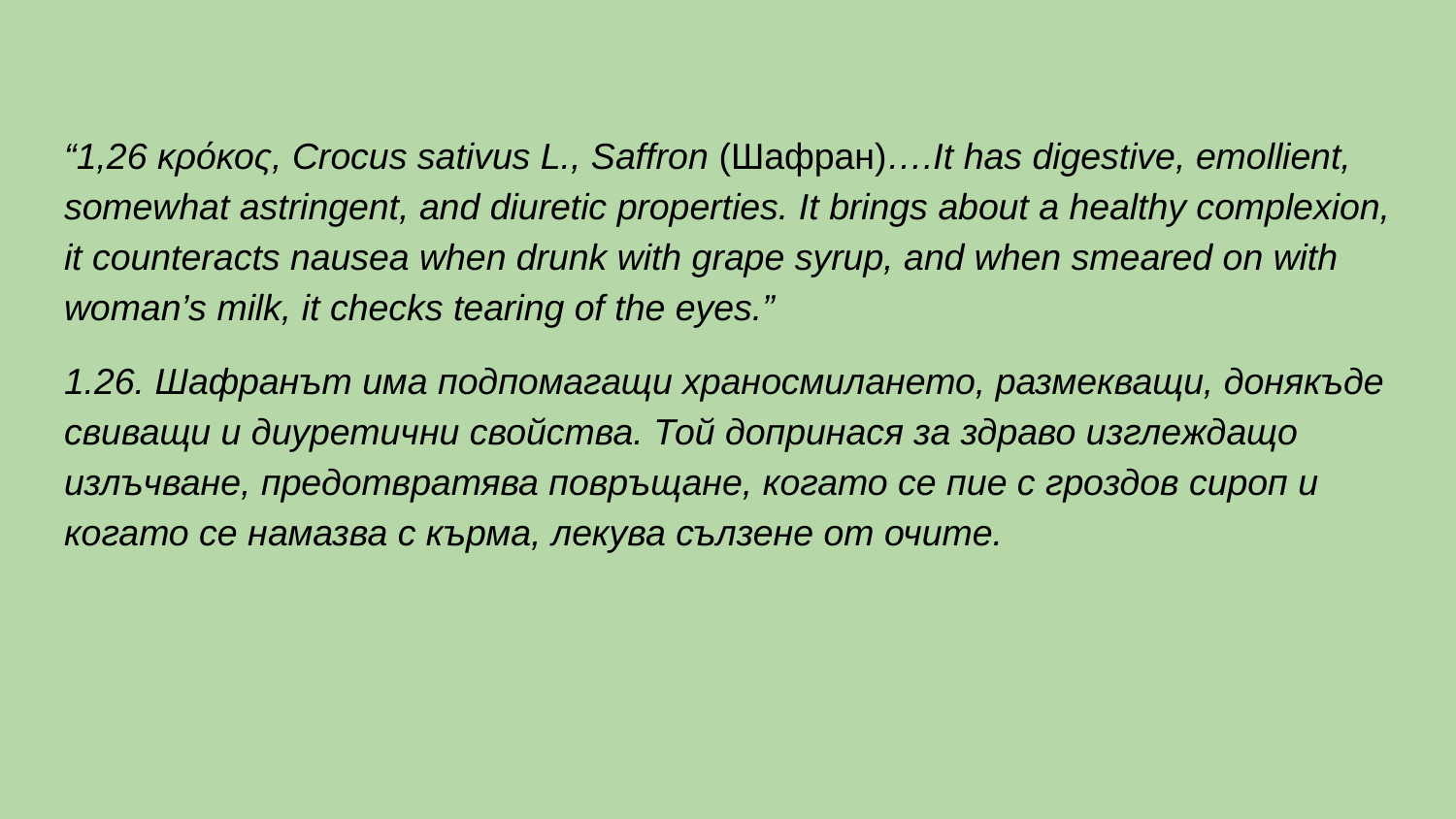

“1,26 κρόκος, Crocus sativus L., Saffron (Шафран)….It has digestive, emollient, somewhat astringent, and diuretic properties. It brings about a healthy complexion, it counteracts nausea when drunk with grape syrup, and when smeared on with woman’s milk, it checks tearing of the eyes.”
1.26. Шафранът има подпомагащи храносмилането, размекващи, донякъде свиващи и диуретични свойства. Той допринася за здраво изглеждащо излъчване, предотвратява повръщане, когато се пие с гроздов сироп и когато се намазва с кърма, лекува сълзене от очите.
#